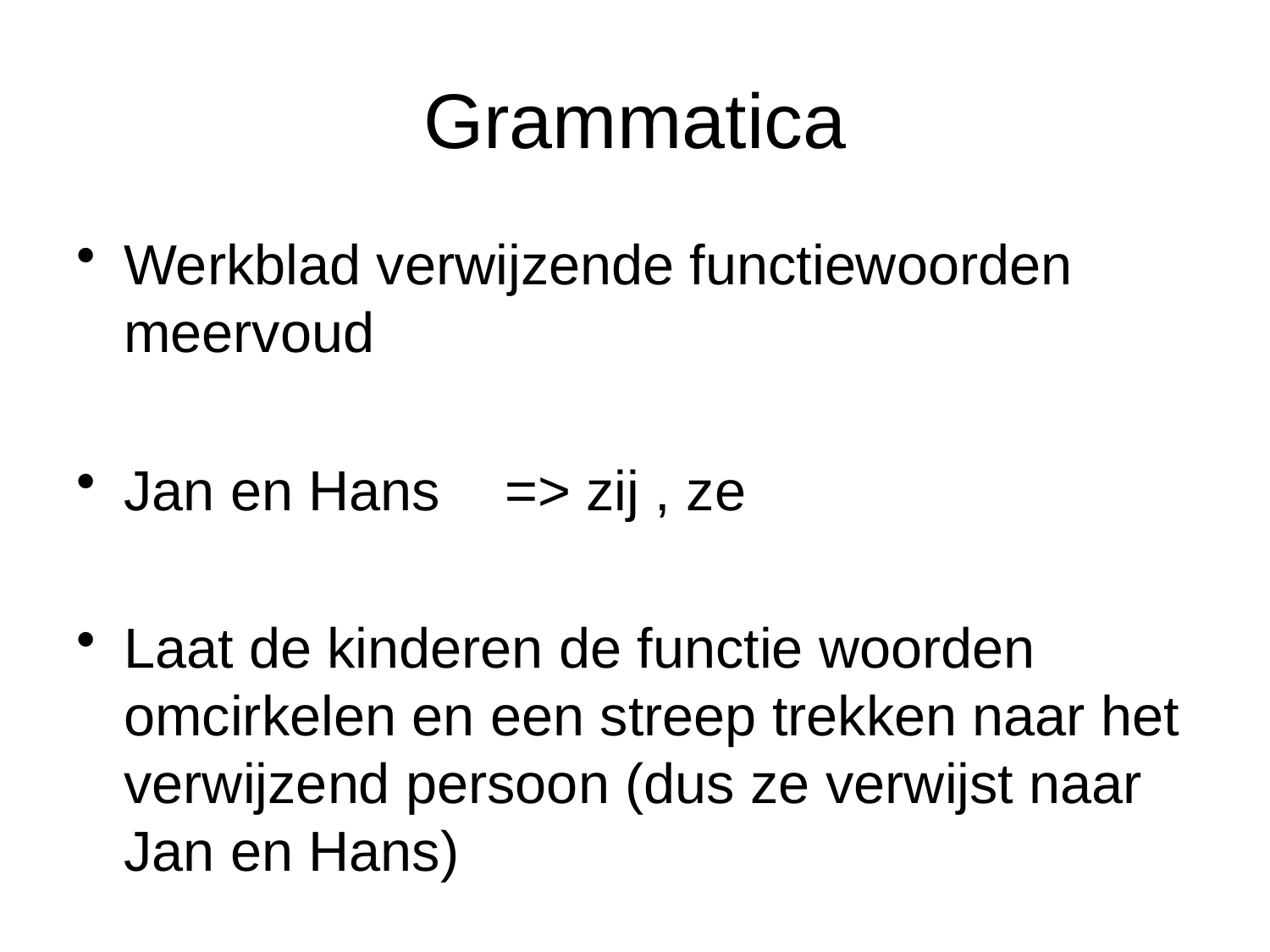

# Grammatica
Werkblad verwijzende functiewoorden meervoud

Jan en Hans 	=> zij , ze

Laat de kinderen de functie woorden omcirkelen en een streep trekken naar het verwijzend persoon (dus ze verwijst naar Jan en Hans)